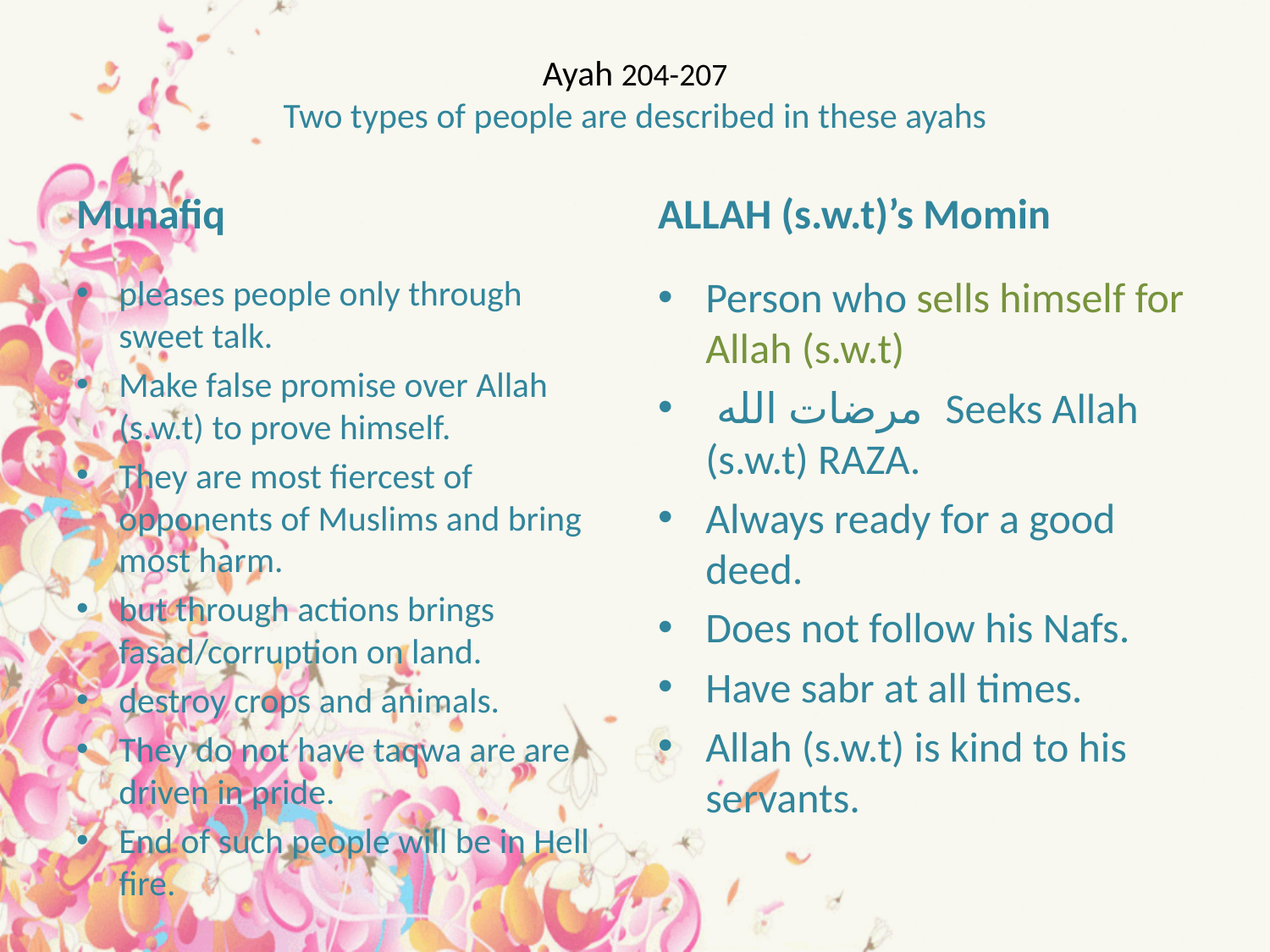

# Ayah 204-207 Two types of people are described in these ayahs
Munafiq
ALLAH (s.w.t)’s Momin
pleases people only through sweet talk.
Make false promise over Allah (s.w.t) to prove himself.
They are most fiercest of opponents of Muslims and bring most harm.
but through actions brings fasad/corruption on land.
destroy crops and animals.
They do not have taqwa are are driven in pride.
End of such people will be in Hell fire.
Person who sells himself for Allah (s.w.t)
 مرضات الله  Seeks Allah (s.w.t) RAZA.
Always ready for a good deed.
Does not follow his Nafs.
Have sabr at all times.
Allah (s.w.t) is kind to his servants.